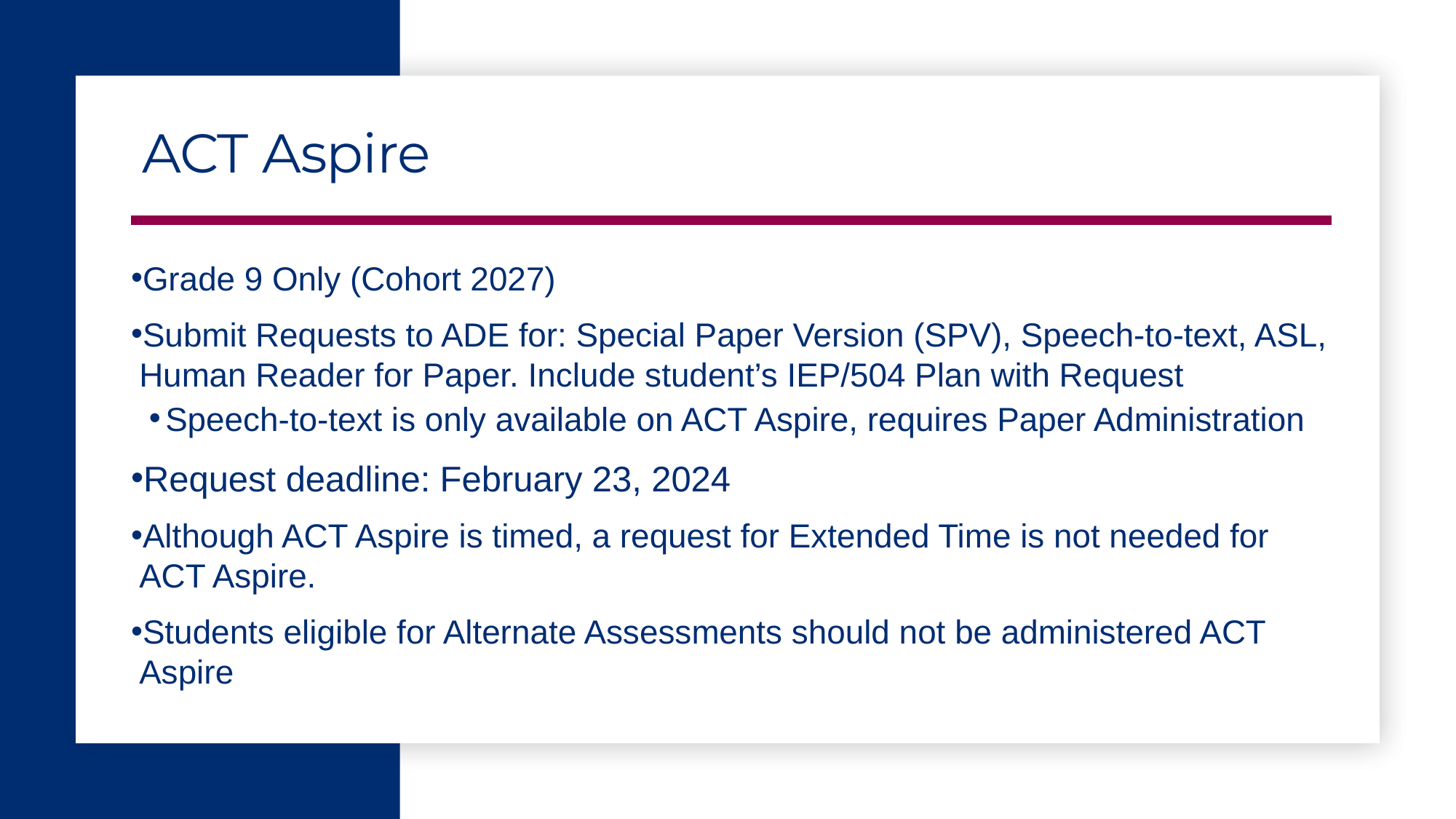

# ACT Aspire
Grade 9 Only (Cohort 2027)
Submit Requests to ADE for: Special Paper Version (SPV), Speech-to-text, ASL, Human Reader for Paper. Include student’s IEP/504 Plan with Request
Speech-to-text is only available on ACT Aspire, requires Paper Administration
Request deadline: February 23, 2024
Although ACT Aspire is timed, a request for Extended Time is not needed for ACT Aspire.
Students eligible for Alternate Assessments should not be administered ACT Aspire